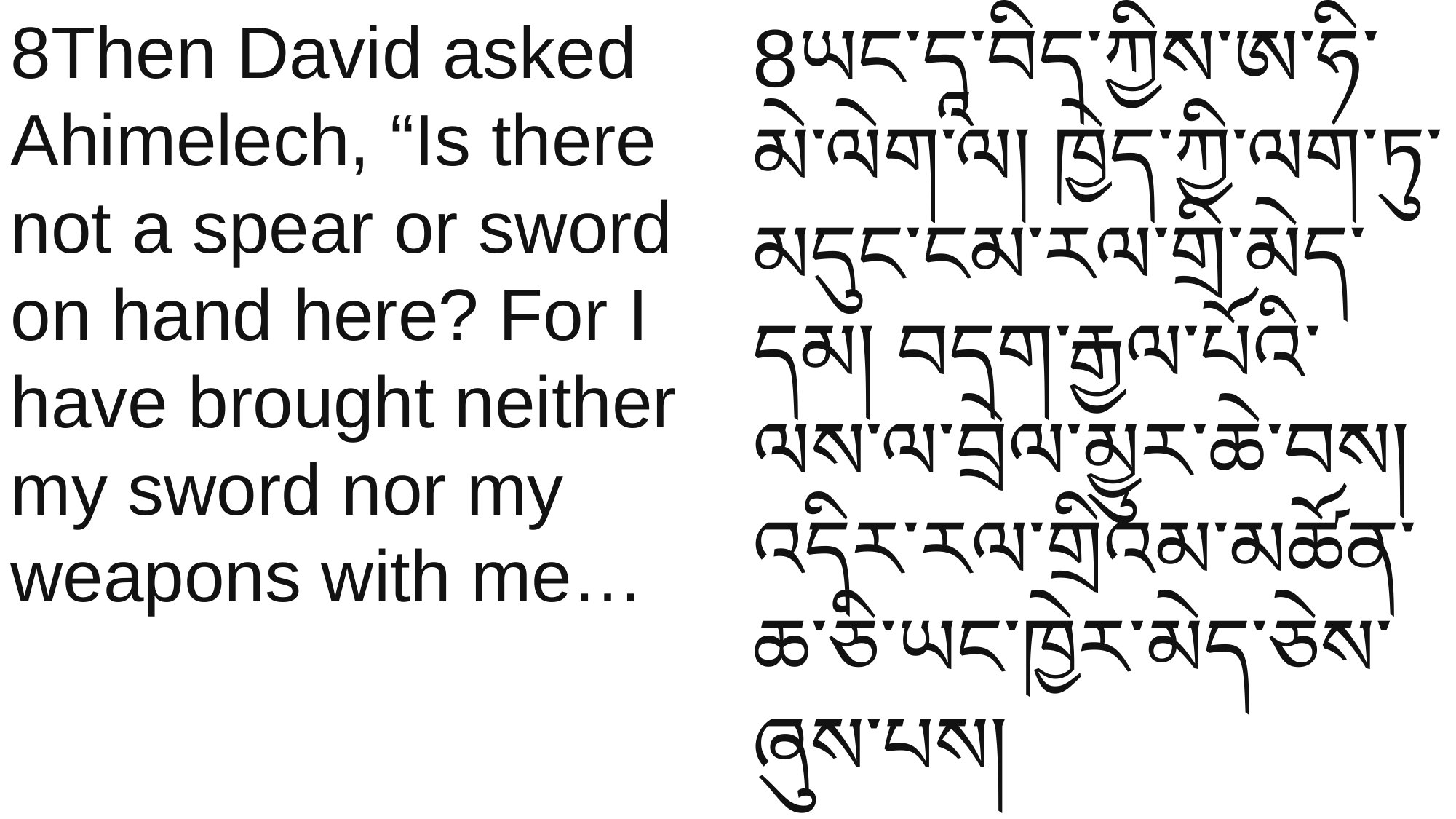

8Then David asked Ahimelech, “Is there not a spear or sword on hand here? For I have brought neither my sword nor my weapons with me…
8ཡང་དཱ་བིད་ཀྱིས་ཨ་ཧི་མེ་ལེག་ལ། ཁྱེད་ཀྱི་ལག་ཏུ་མདུང་ངམ་རལ་གྲི་མེད་དམ། བདག་རྒྱལ་པོའི་ལས་ལ་བྲེལ་མྱུར་ཆེ་བས། འདིར་རལ་གྲིའམ་མཚོན་ཆ་ཅི་ཡང་ཁྱེར་མེད་ཅེས་ཞུས་པས།